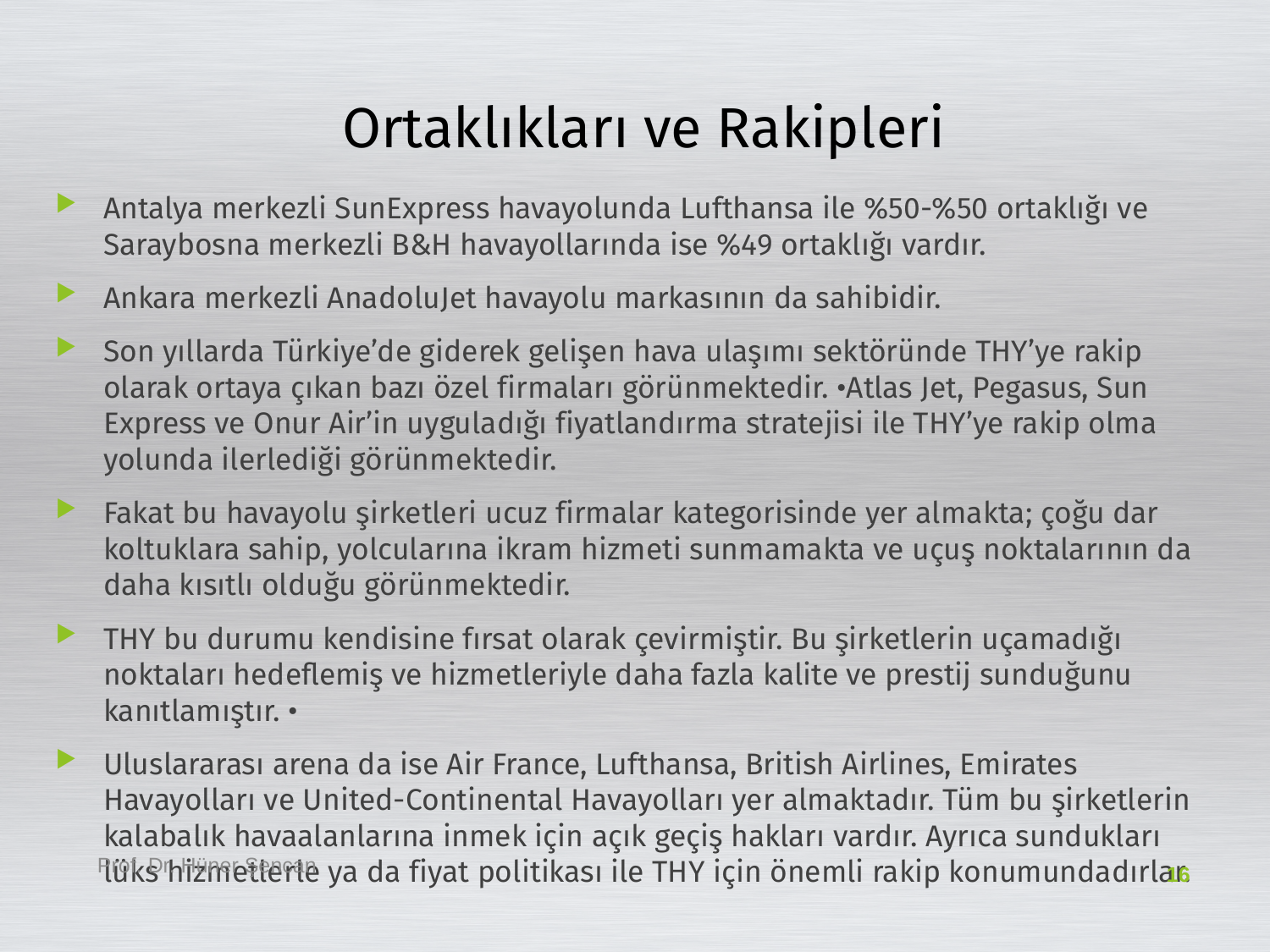

# Ortaklıkları ve Rakipleri
Antalya merkezli SunExpress havayolunda Lufthansa ile %50-%50 ortaklığı ve Saraybosna merkezli B&H havayollarında ise %49 ortaklığı vardır.
Ankara merkezli AnadoluJet havayolu markasının da sahibidir.
Son yıllarda Türkiye’de giderek gelişen hava ulaşımı sektöründe THY’ye rakip olarak ortaya çıkan bazı özel firmaları görünmektedir. •Atlas Jet, Pegasus, Sun Express ve Onur Air’in uyguladığı fiyatlandırma stratejisi ile THY’ye rakip olma yolunda ilerlediği görünmektedir.
Fakat bu havayolu şirketleri ucuz firmalar kategorisinde yer almakta; çoğu dar koltuklara sahip, yolcularına ikram hizmeti sunmamakta ve uçuş noktalarının da daha kısıtlı olduğu görünmektedir.
THY bu durumu kendisine fırsat olarak çevirmiştir. Bu şirketlerin uçamadığı noktaları hedeflemiş ve hizmetleriyle daha fazla kalite ve prestij sunduğunu kanıtlamıştır. •
Uluslararası arena da ise Air France, Lufthansa, British Airlines, Emirates Havayolları ve United-Continental Havayolları yer almaktadır. Tüm bu şirketlerin kalabalık havaalanlarına inmek için açık geçiş hakları vardır. Ayrıca sundukları lüks hizmetlerle ya da fiyat politikası ile THY için önemli rakip konumundadırlar.
Prof. Dr. Hüner Şencan
16